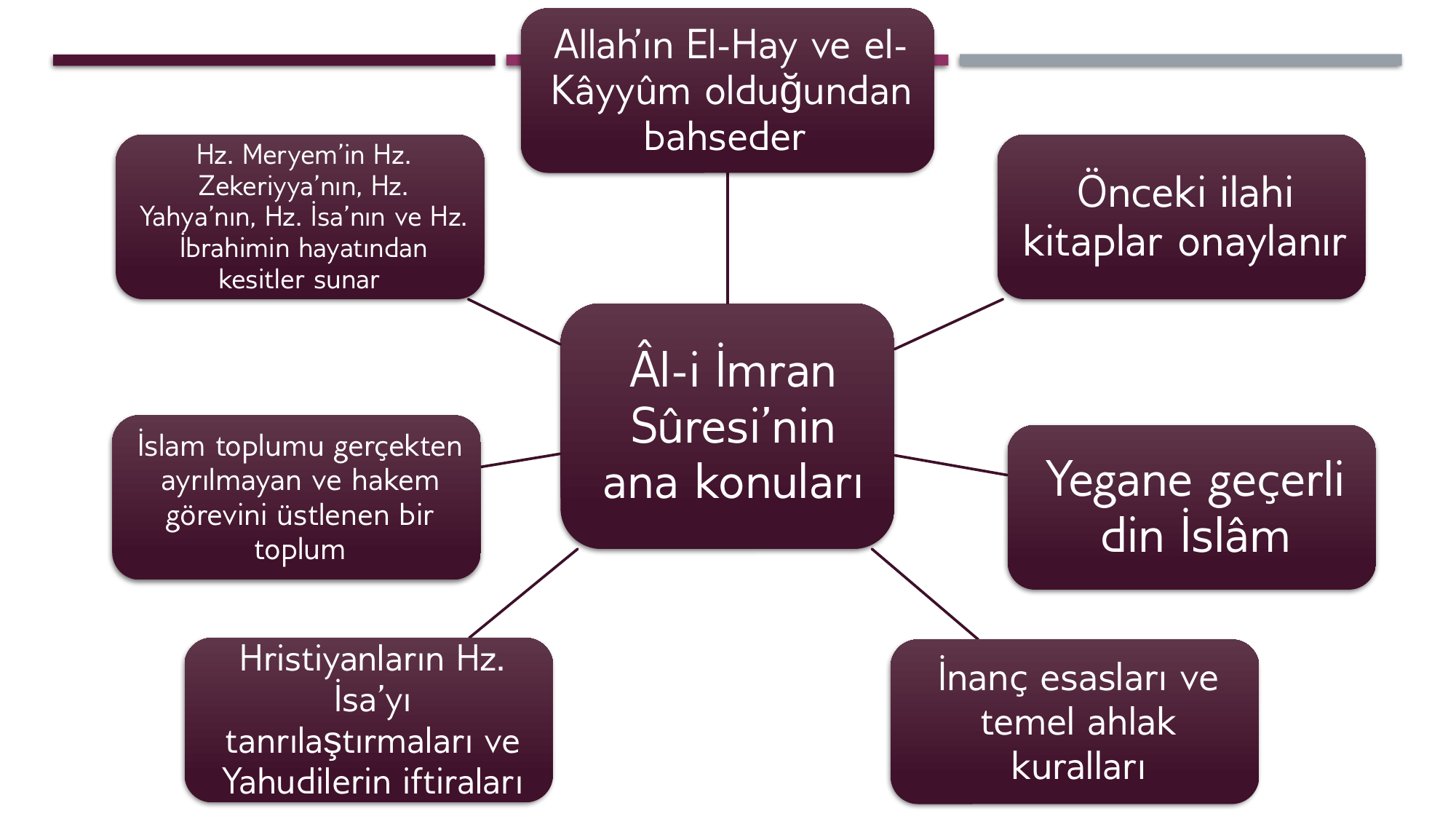

Âl-i İmran Sûresi’nin ana konuları
Allah’ın El-Hay ve el-Kâyyûm olduğundan bahseder
Önceki ilahi kitaplar onaylanır
Yegane geçerli din İslâm
İnanç esasları ve temel ahlak kuralları
Hristiyanların Hz. İsa’yı tanrılaştırmaları ve Yahudilerin iftiraları
İslam toplumu gerçekten ayrılmayan ve hakem görevini üstlenen bir toplum
Hz. Meryem’in Hz. Zekeriyya’nın, Hz. Yahya’nın, Hz. İsa’nın ve Hz. İbrahimin hayatından kesitler sunar